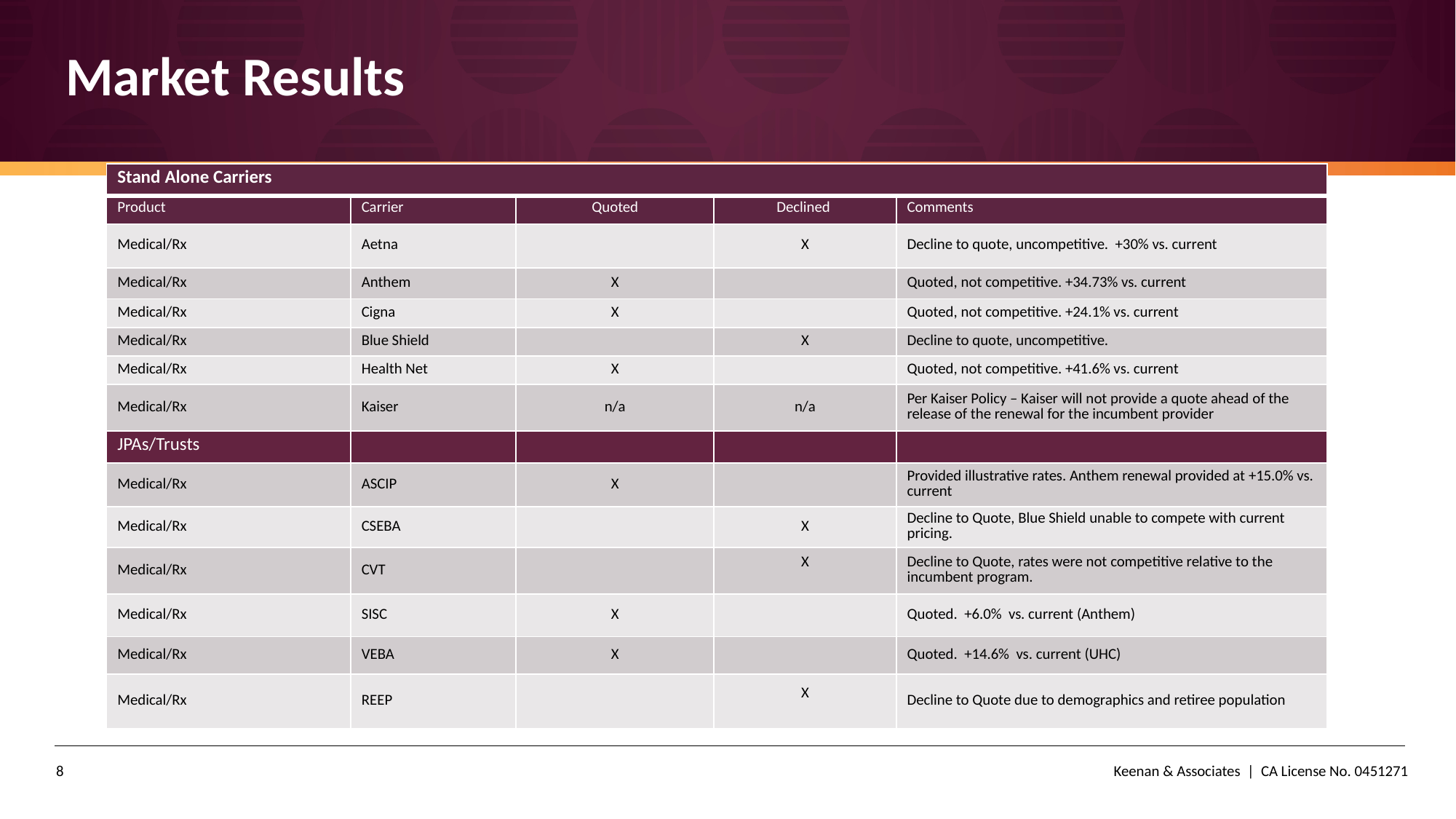

# Market Results
| Stand Alone Carriers |  |  |  |  |
| --- | --- | --- | --- | --- |
| Product | Carrier | Quoted | Declined | Comments |
| Medical/Rx | Aetna |  | X | Decline to quote, uncompetitive. +30% vs. current |
| Medical/Rx | Anthem | X |  | Quoted, not competitive. +34.73% vs. current |
| Medical/Rx | Cigna | X |  | Quoted, not competitive. +24.1% vs. current |
| Medical/Rx | Blue Shield |  | X | Decline to quote, uncompetitive. |
| Medical/Rx | Health Net | X |  | Quoted, not competitive. +41.6% vs. current |
| Medical/Rx | Kaiser | n/a | n/a | Per Kaiser Policy – Kaiser will not provide a quote ahead of the release of the renewal for the incumbent provider |
| JPAs/Trusts |  |  |  |  |
| Medical/Rx | ASCIP | X |  | Provided illustrative rates. Anthem renewal provided at +15.0% vs. current |
| Medical/Rx | CSEBA |  | X | Decline to Quote, Blue Shield unable to compete with current pricing. |
| Medical/Rx | CVT |  | X | Decline to Quote, rates were not competitive relative to the incumbent program. |
| Medical/Rx | SISC | X |  | Quoted. +6.0% vs. current (Anthem) |
| Medical/Rx | VEBA | X |  | Quoted. +14.6% vs. current (UHC) |
| Medical/Rx | REEP |  | X | Decline to Quote due to demographics and retiree population |